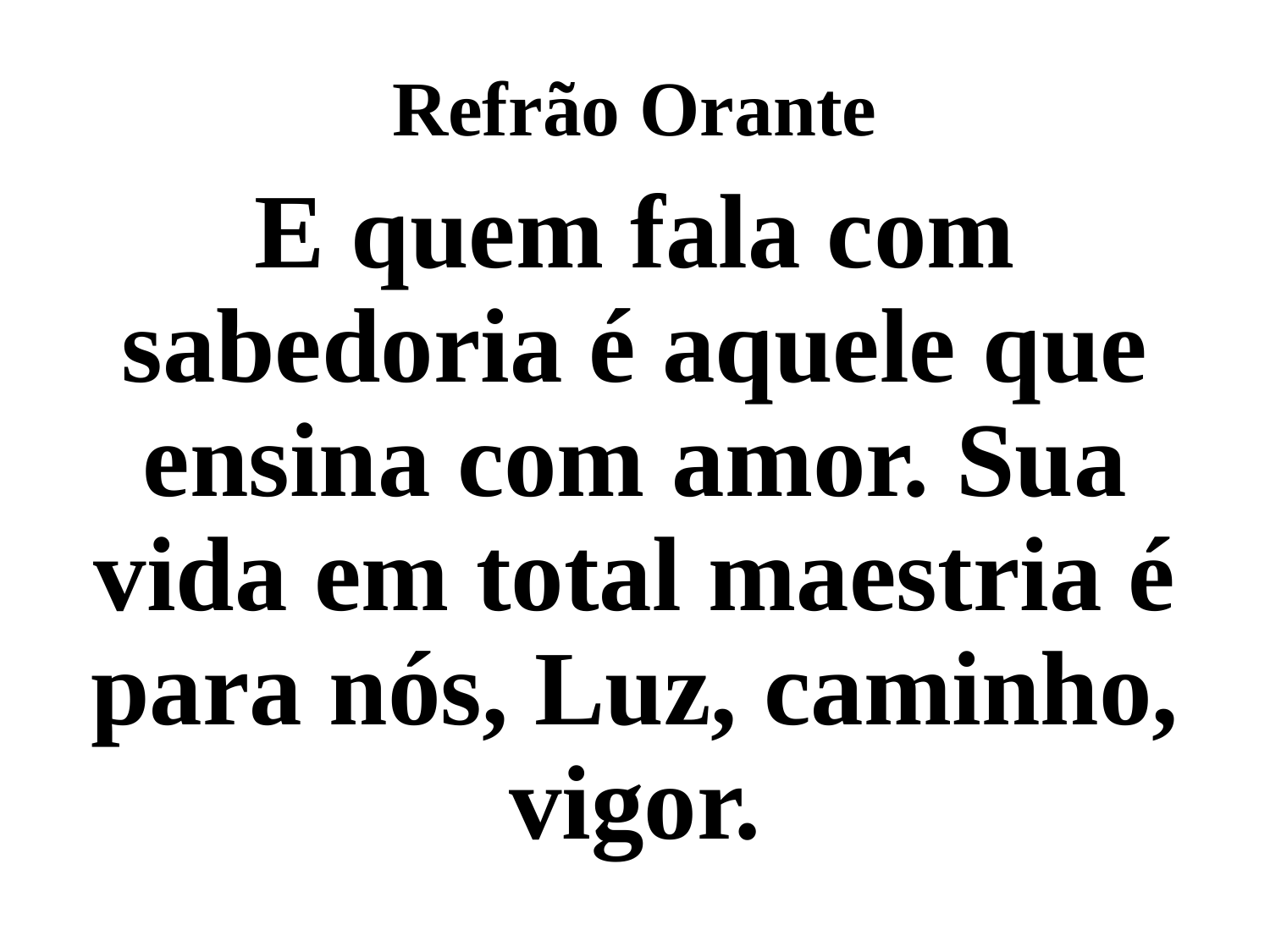

# Refrão Orante
E quem fala com sabedoria é aquele que ensina com amor. Sua vida em total maestria é para nós, Luz, caminho, vigor.